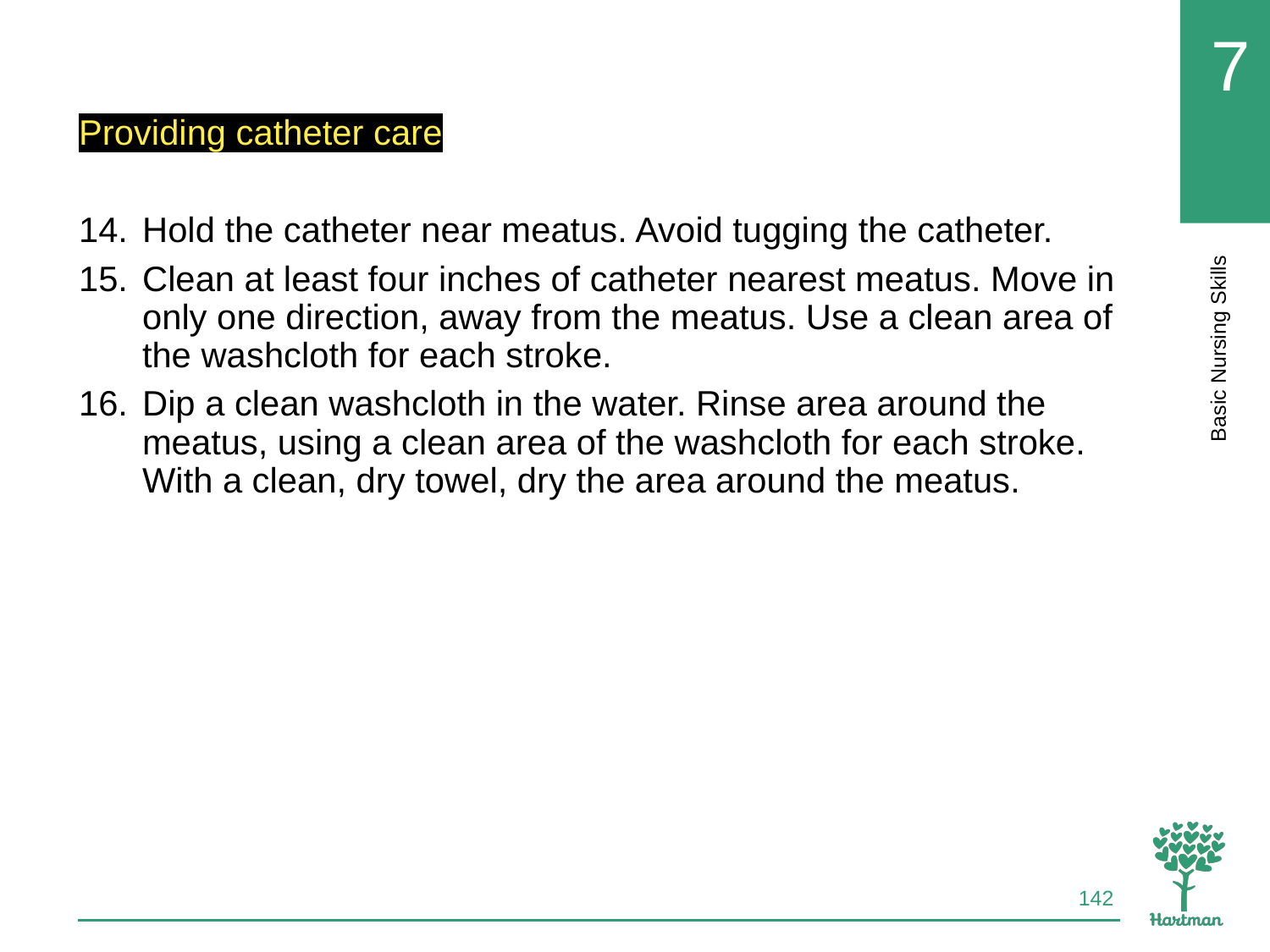

# LO6, content 7
Providing catheter care

Hold the catheter near meatus. Avoid tugging the catheter.
Clean at least four inches of catheter nearest meatus. Move in only one direction, away from the meatus. Use a clean area of the washcloth for each stroke.
Dip a clean washcloth in the water. Rinse area around the  meatus, using a clean area of the washcloth for each stroke. With a clean, dry towel, dry the area around the meatus.

142